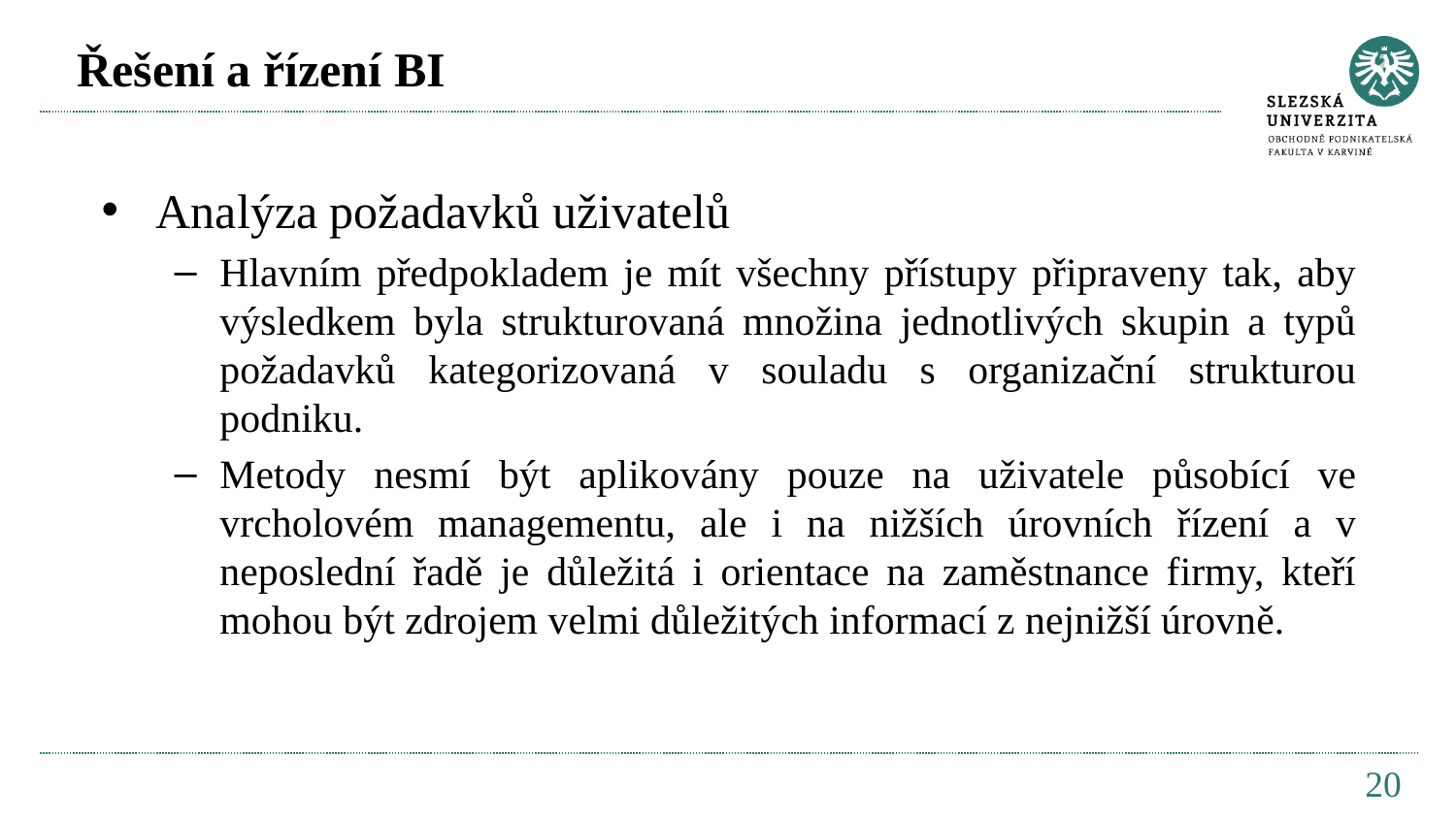

# Řešení a řízení BI
Analýza požadavků uživatelů
Hlavním předpokladem je mít všechny přístupy připraveny tak, aby výsledkem byla strukturovaná množina jednotlivých skupin a typů požadavků kategorizovaná v souladu s organizační strukturou podniku.
Metody nesmí být aplikovány pouze na uživatele působící ve vrcholovém managementu, ale i na nižších úrovních řízení a v neposlední řadě je důležitá i orientace na zaměstnance firmy, kteří mohou být zdrojem velmi důležitých informací z nejnižší úrovně.

20